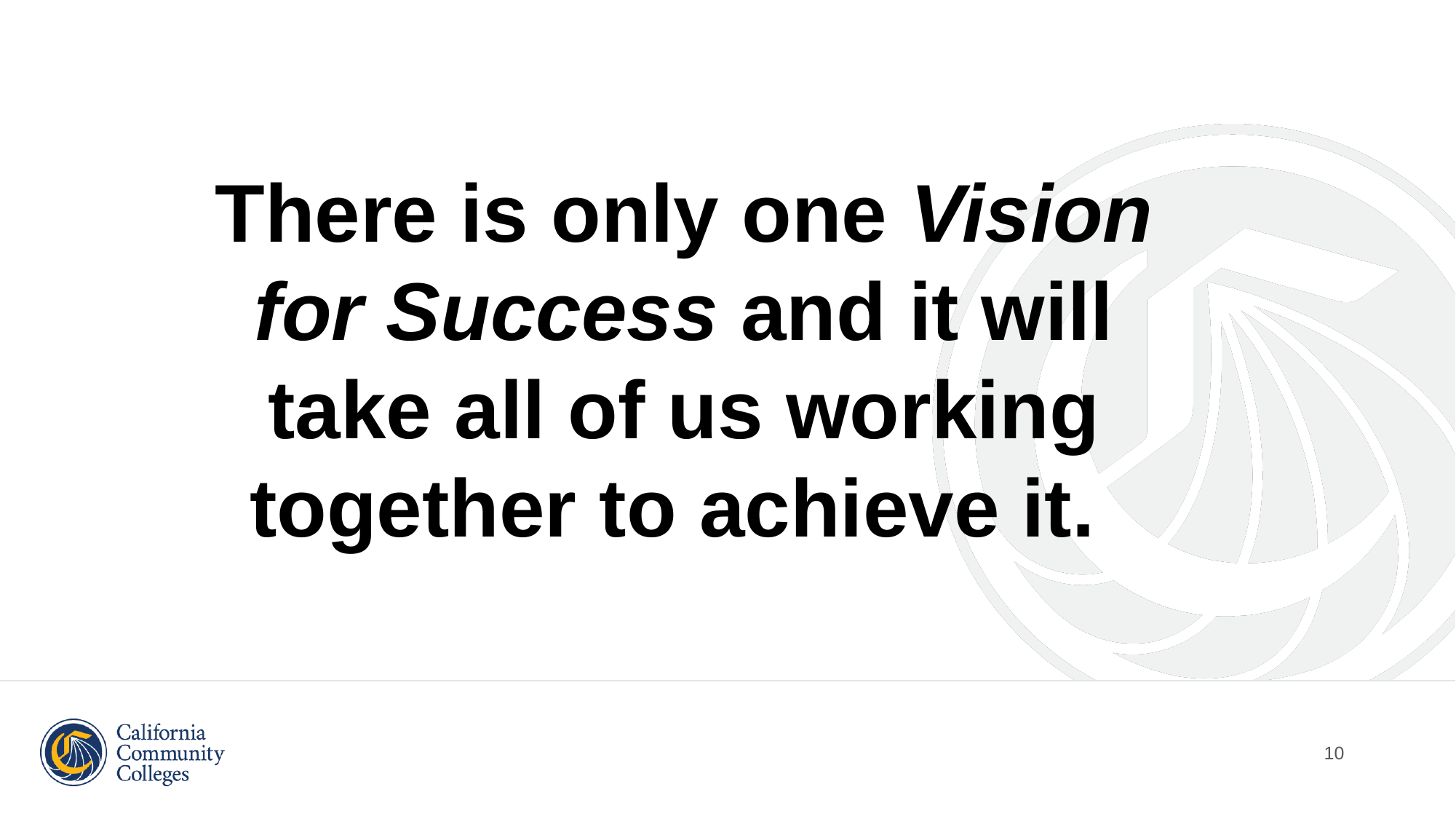

There is only one Vision for Success and it will take all of us working together to achieve it.
10